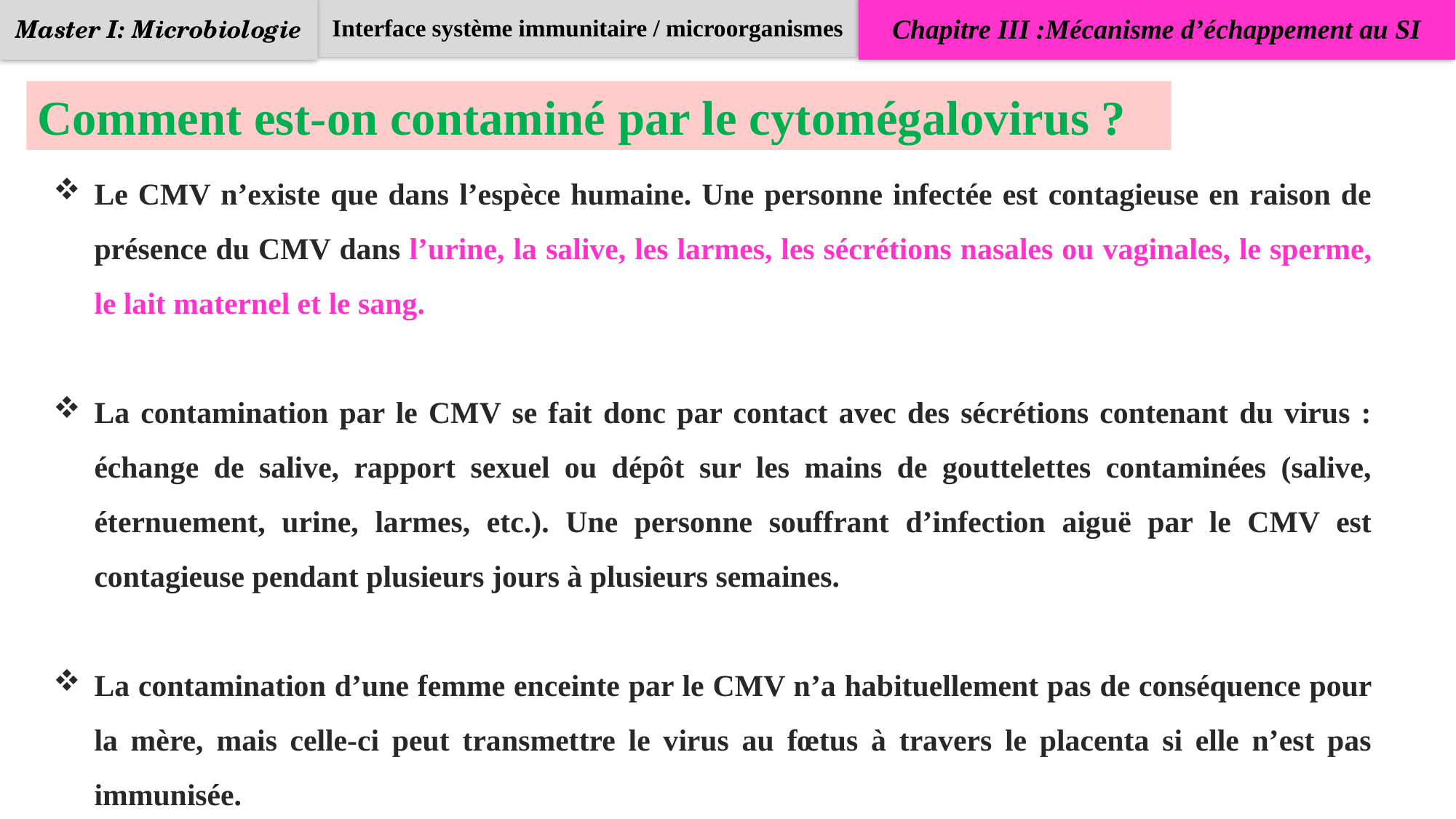

Interface système immunitaire / microorganismes
Chapitre III :Mécanisme d’échappement au SI
Master I: Microbiologie
Comment est-on contaminé par le cytomégalovirus ?
Le CMV n’existe que dans l’espèce humaine. Une personne infectée est contagieuse en raison de présence du CMV dans l’urine, la salive, les larmes, les sécrétions nasales ou vaginales, le sperme, le lait maternel et le sang.

La contamination par le CMV se fait donc par contact avec des sécrétions contenant du virus : échange de salive, rapport sexuel ou dépôt sur les mains de gouttelettes contaminées (salive, éternuement, urine, larmes, etc.). Une personne souffrant d’infection aiguë par le CMV est contagieuse pendant plusieurs jours à plusieurs semaines.

La contamination d’une femme enceinte par le CMV n’a habituellement pas de conséquence pour la mère, mais celle-ci peut transmettre le virus au fœtus à travers le placenta si elle n’est pas immunisée.